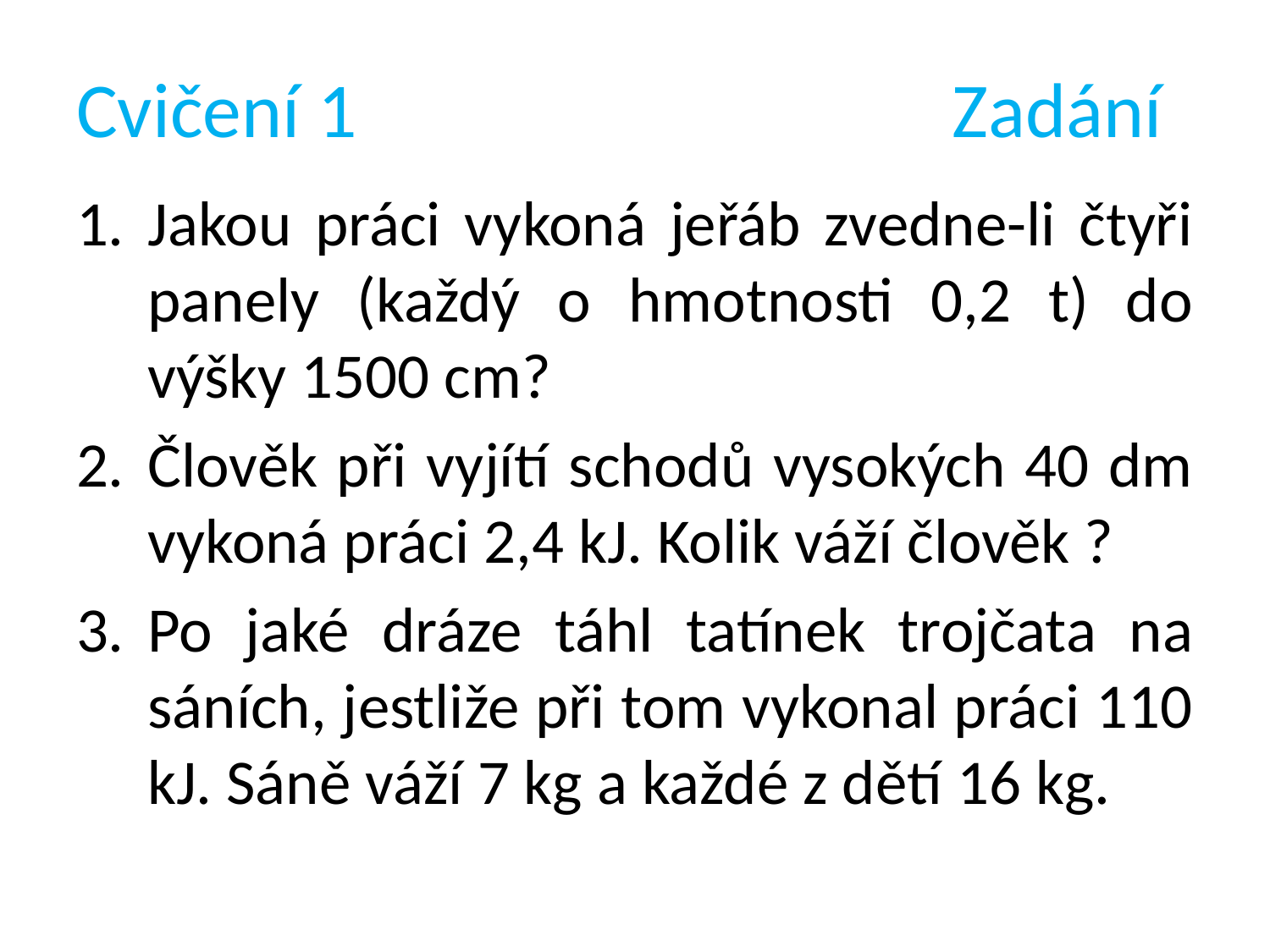

# Cvičení 1                                  Zadání
Jakou práci vykoná jeřáb zvedne-li čtyři panely (každý o hmotnosti 0,2 t) do výšky 1500 cm?
Člověk při vyjítí schodů vysokých 40 dm vykoná práci 2,4 kJ. Kolik váží člověk ?
Po jaké dráze táhl tatínek trojčata na sáních, jestliže při tom vykonal práci 110 kJ. Sáně váží 7 kg a každé z dětí 16 kg.